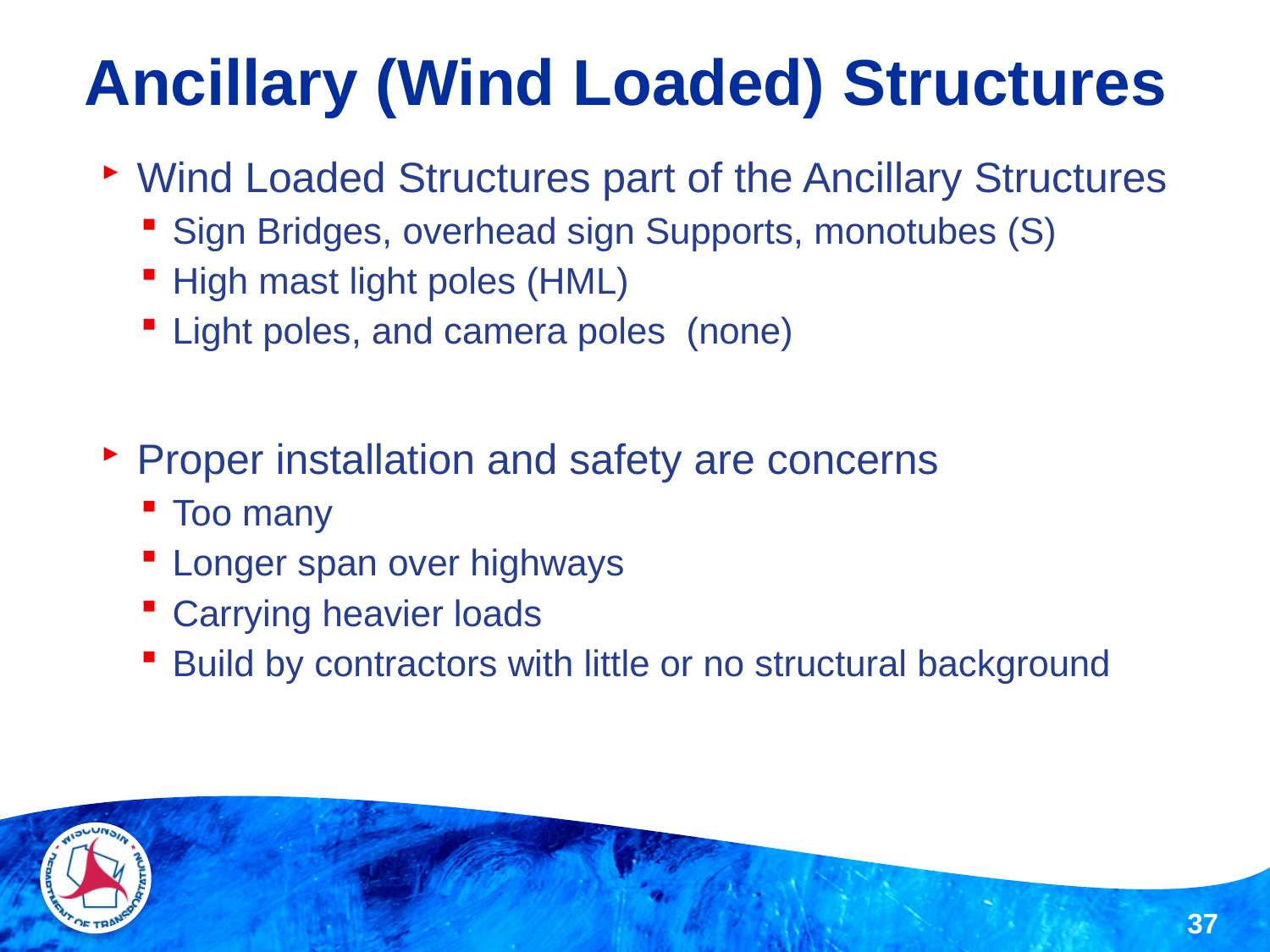

# Ancillary (Wind Loaded) Structures
Wind Loaded Structures part of the Ancillary Structures
Sign Bridges, overhead sign Supports, monotubes (S)
High mast light poles (HML)
Light poles, and camera poles  (none)

Proper installation and safety are concerns
Too many
Longer span over highways
Carrying heavier loads
Build by contractors with little or no structural background
37